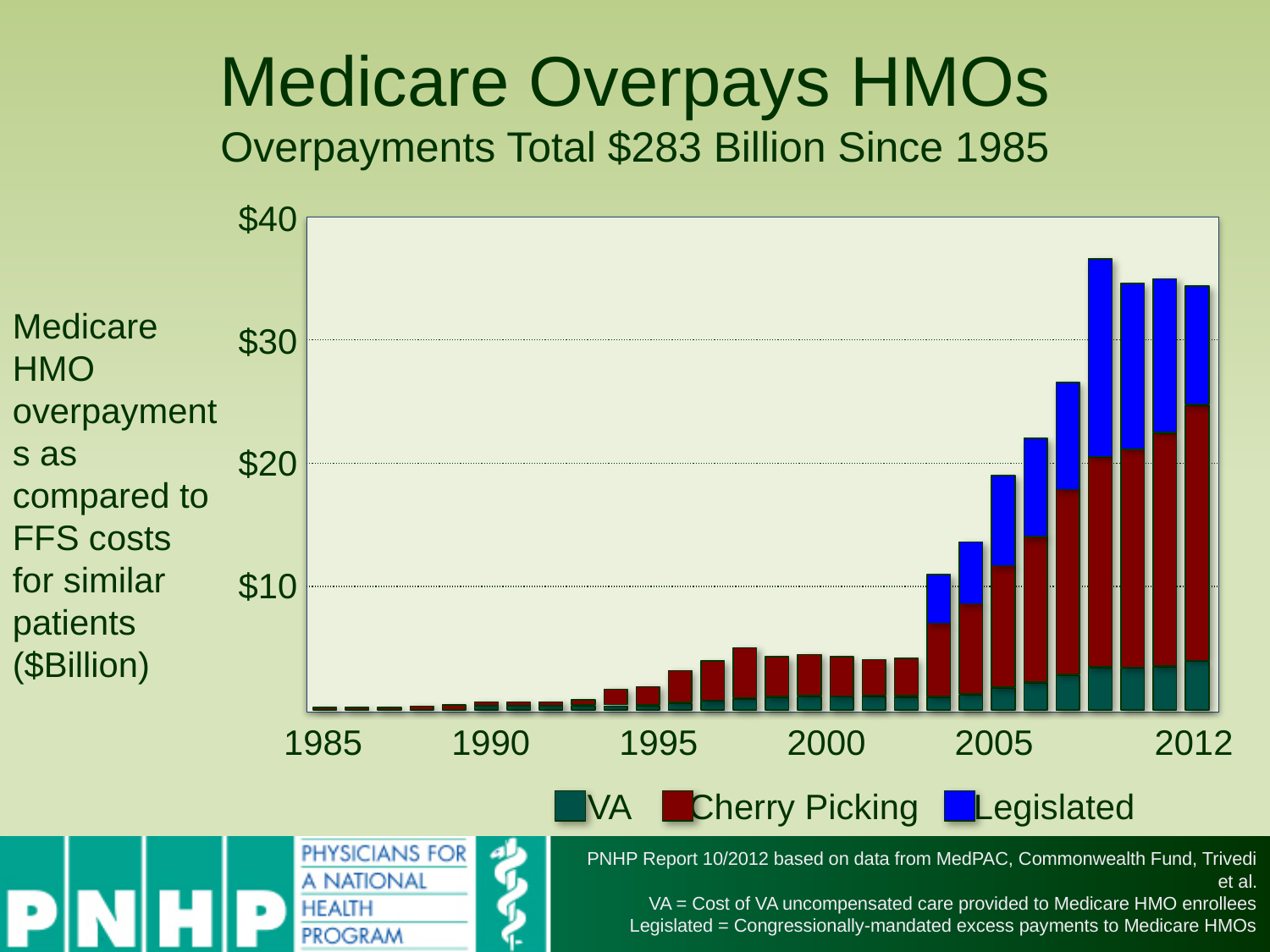

# Medicare Overpays HMOs Overpayments Total $283 Billion Since 1985
| $40 |
| --- |
| $30 |
| $20 |
| $10 |
|  |

|  |
| --- |
|  |
|  |
|  |

Medicare HMO overpayments as compared to FFS costs for similar patients ($Billion)

| 1985 | 1990 | 1995 | 2000 | 2005 | 2012 |
| --- | --- | --- | --- | --- | --- |
VA
Cherry Picking
Legislated

 PNHP Report 10/2012 based on data from MedPAC, Commonwealth Fund, Trivedi et al.
VA = Cost of VA uncompensated care provided to Medicare HMO enrollees
Legislated = Congressionally-mandated excess payments to Medicare HMOs